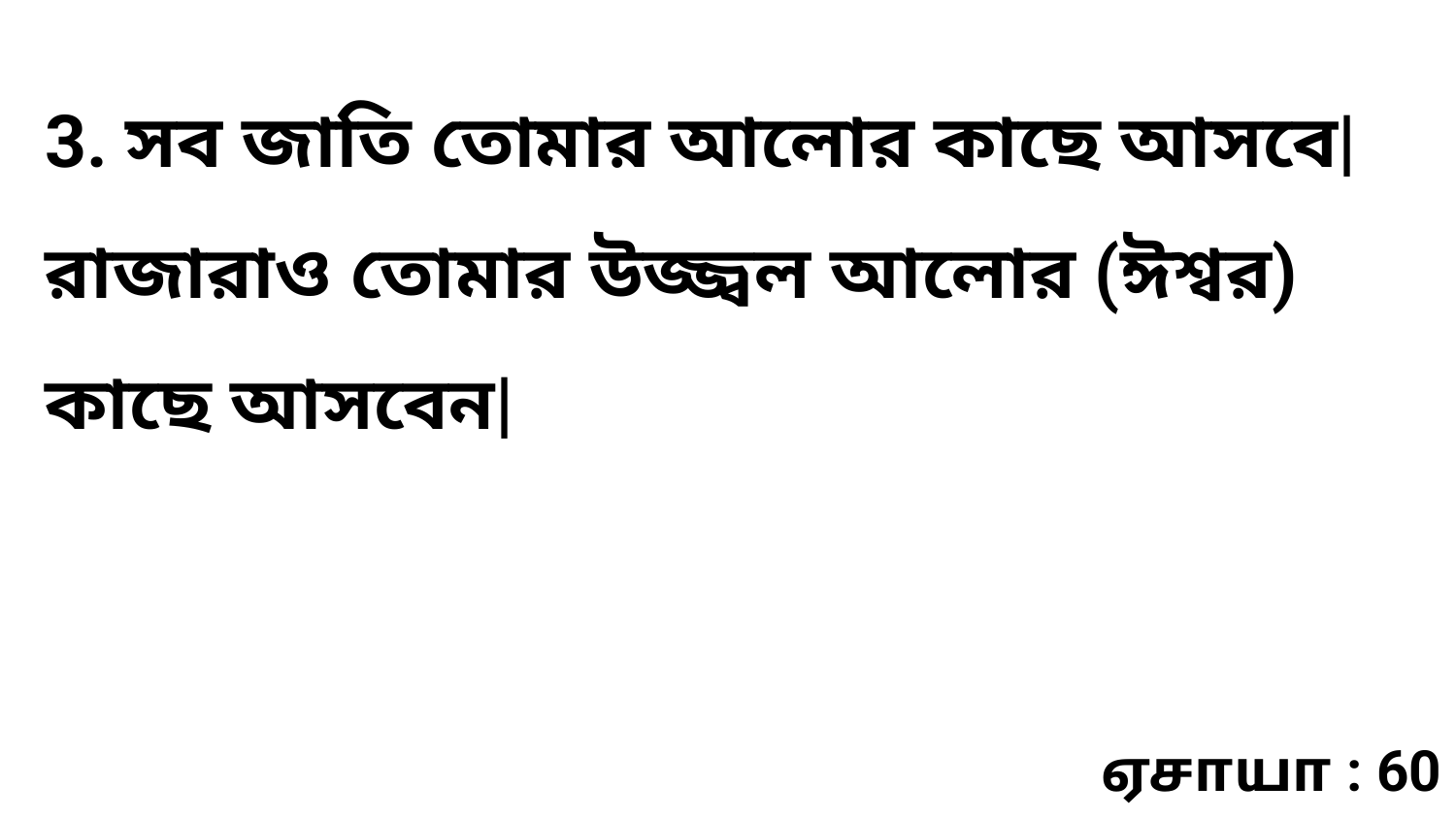

3. সব জাতি তোমার আলোর কাছে আসবে| রাজারাও তোমার উজ্জ্বল আলোর (ঈশ্বর) কাছে আসবেন|
ஏசாயா : 60